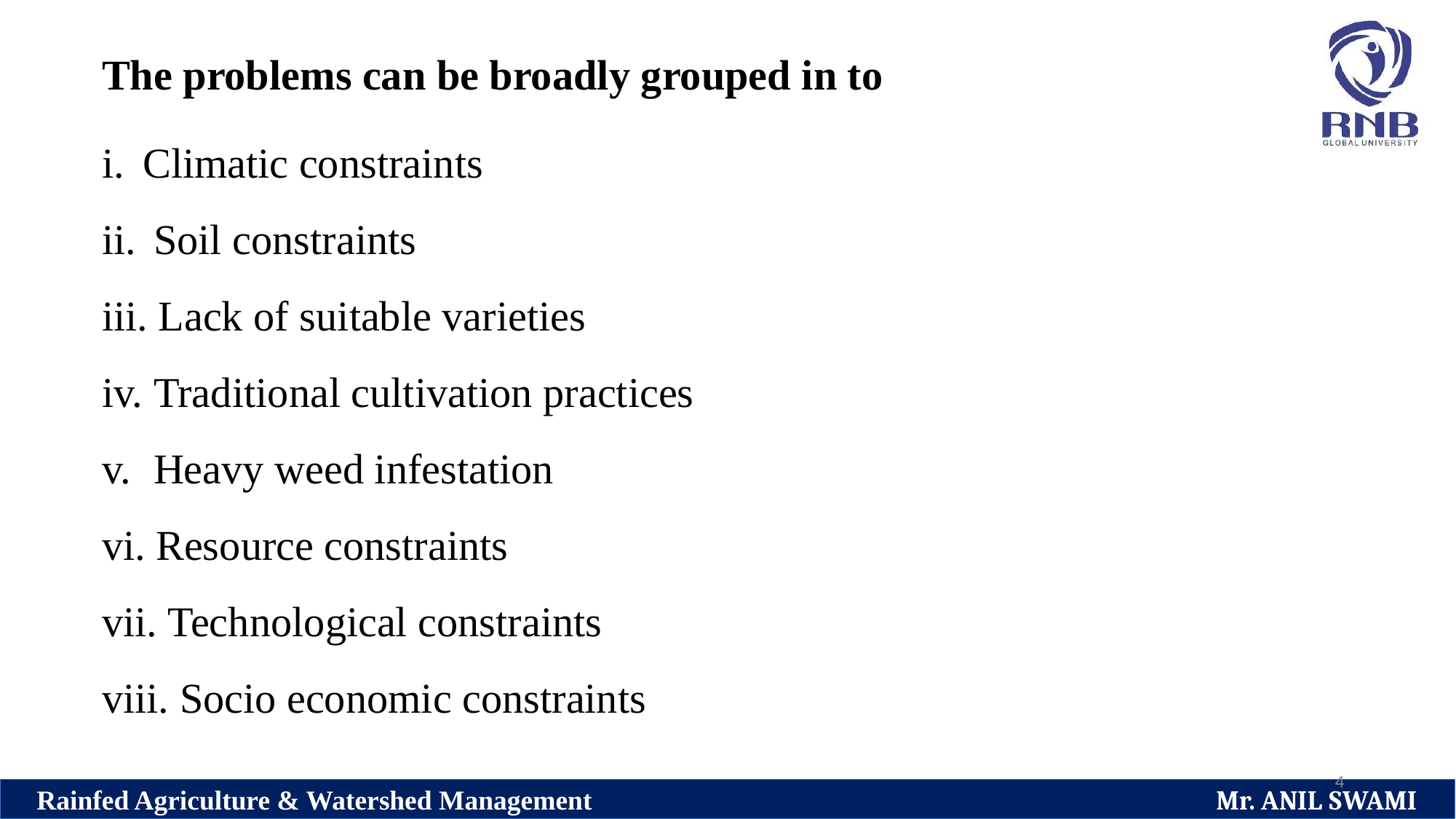

The problems can be broadly grouped in to
Climatic constraints
 Soil constraints
 Lack of suitable varieties
 Traditional cultivation practices
 Heavy weed infestation
 Resource constraints
 Technological constraints
 Socio economic constraints
4